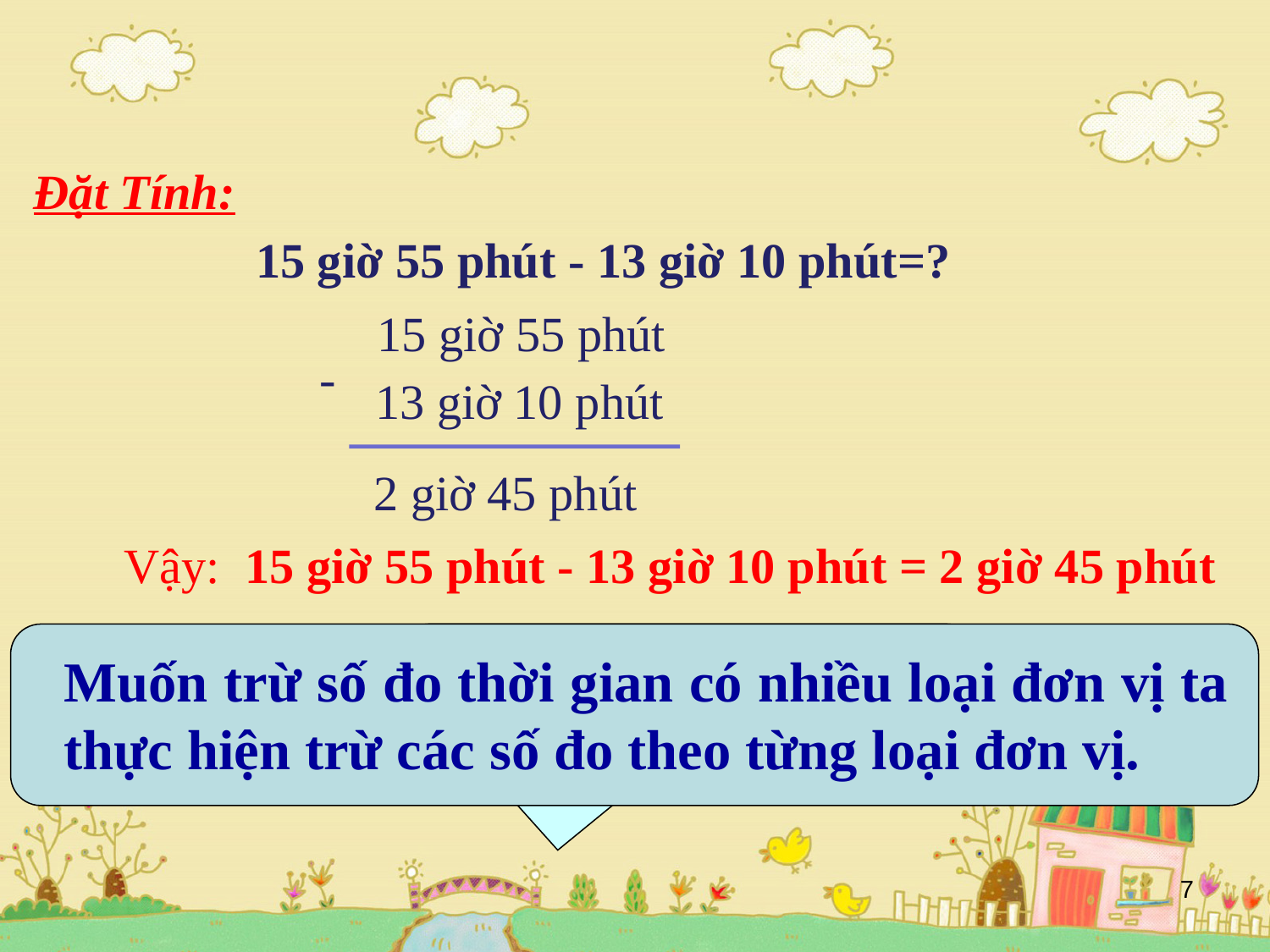

Đặt Tính:
15 giờ 55 phút - 13 giờ 10 phút=?
15 giờ 55 phút
-
2 giờ 45 phút
13 giờ 10 phút

Vậy:  15 giờ 55 phút - 13 giờ 10 phút = 2 giờ 45 phút

Muốn trừ số đo thời gian có nhiều loại đơn vị ta thực hiện trừ các số đo theo từng loại đơn vị.
Muốn trừ số đo thời gian ta làm như thế nào?
7